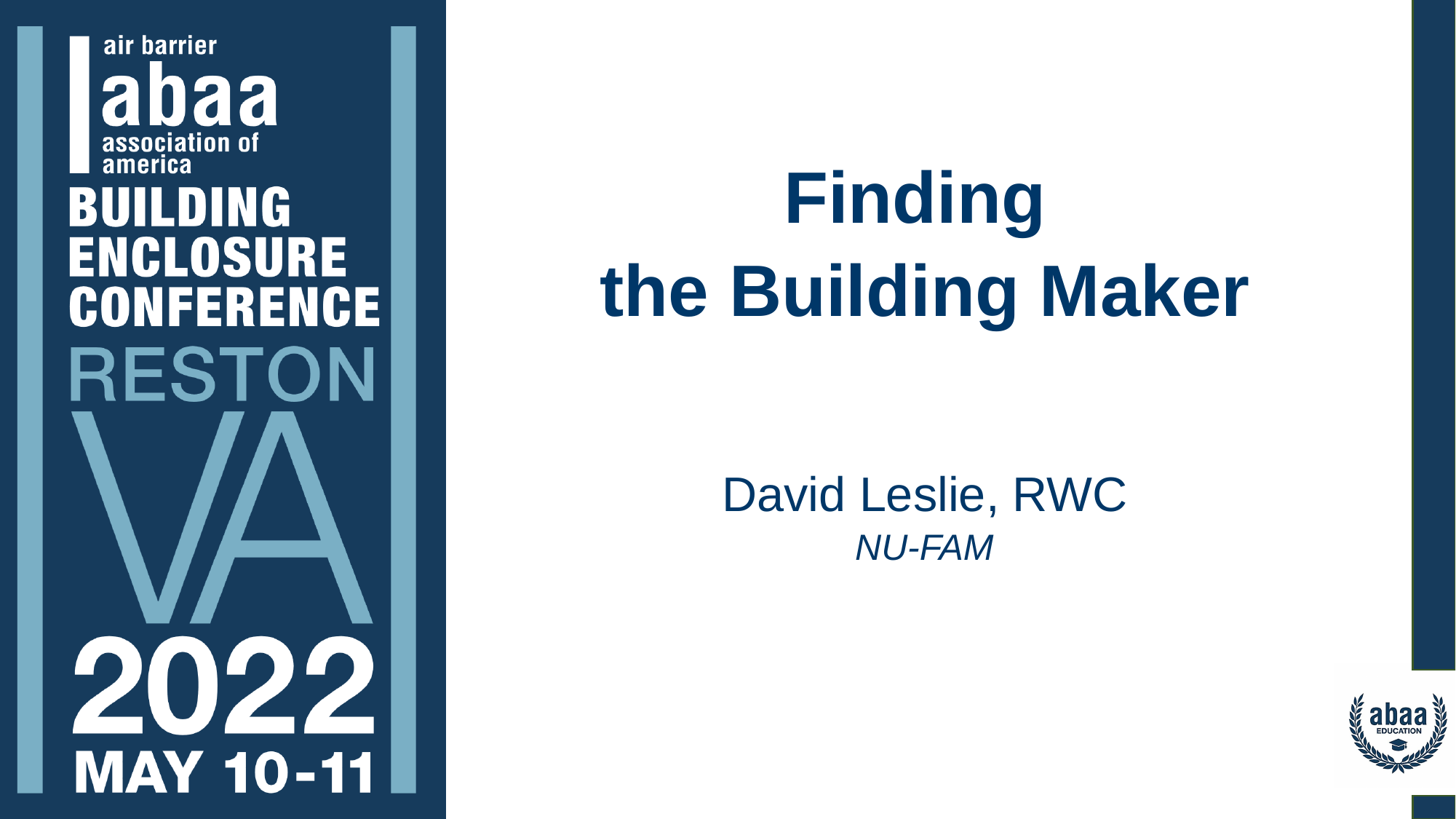

Finding
the Building Maker
David Leslie, RWC
NU-FAM